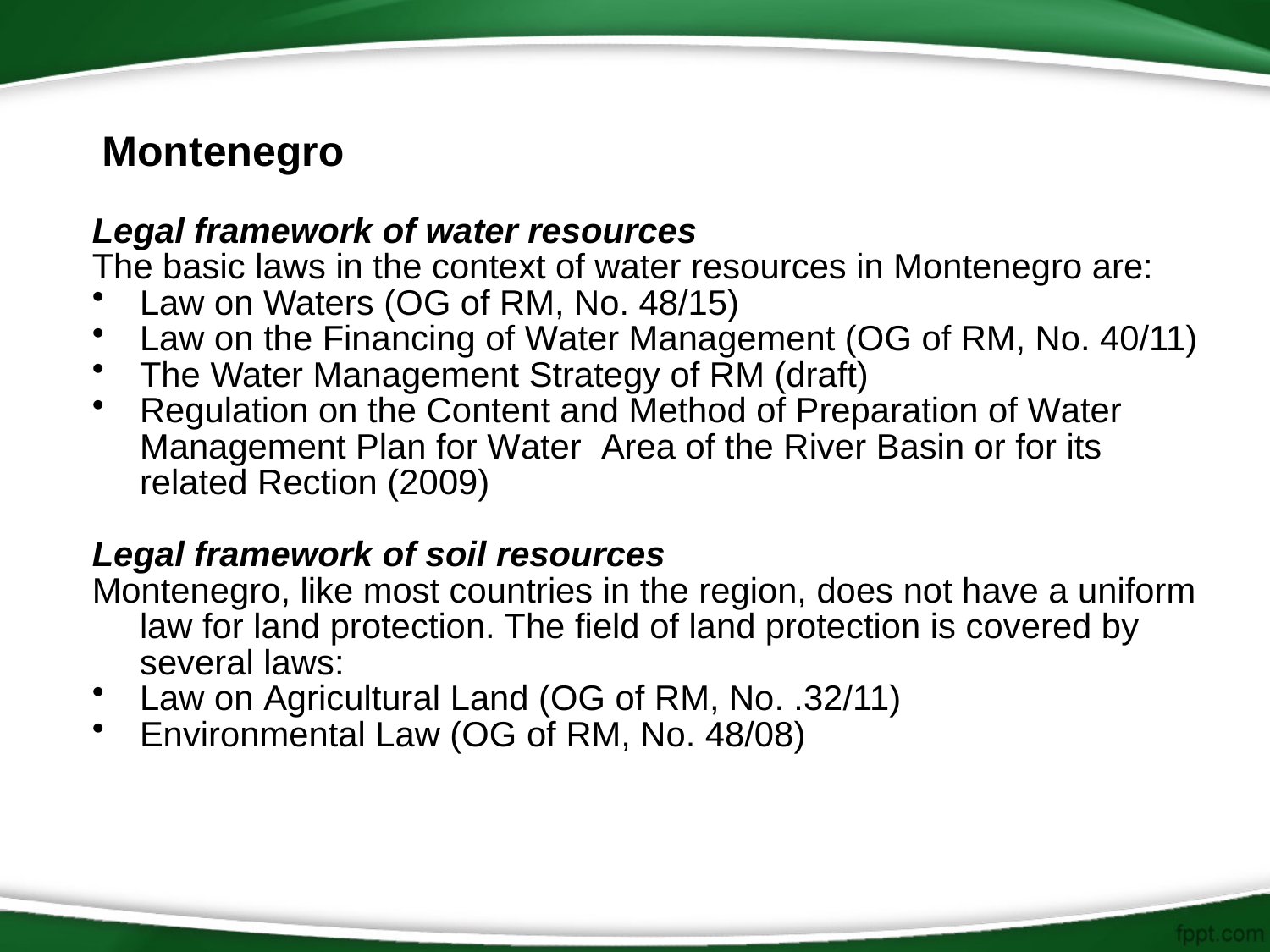

# Montenegro
Legal framework of water resources
The basic laws in the context of water resources in Montenegro are:
Law on Waters (OG of RM, No. 48/15)
Law on the Financing of Water Management (OG of RM, No. 40/11)
The Water Management Strategy of RM (draft)
Regulation on the Content and Method of Preparation of Water Management Plan for Water  Area of the River Basin or for its related Rection (2009)

Legal framework of soil resources
Montenegro, like most countries in the region, does not have a uniform law for land protection. The field of land protection is covered by several laws:
Law on Agricultural Land (OG of RM, No. .32/11)
Environmental Law (OG of RM, No. 48/08)